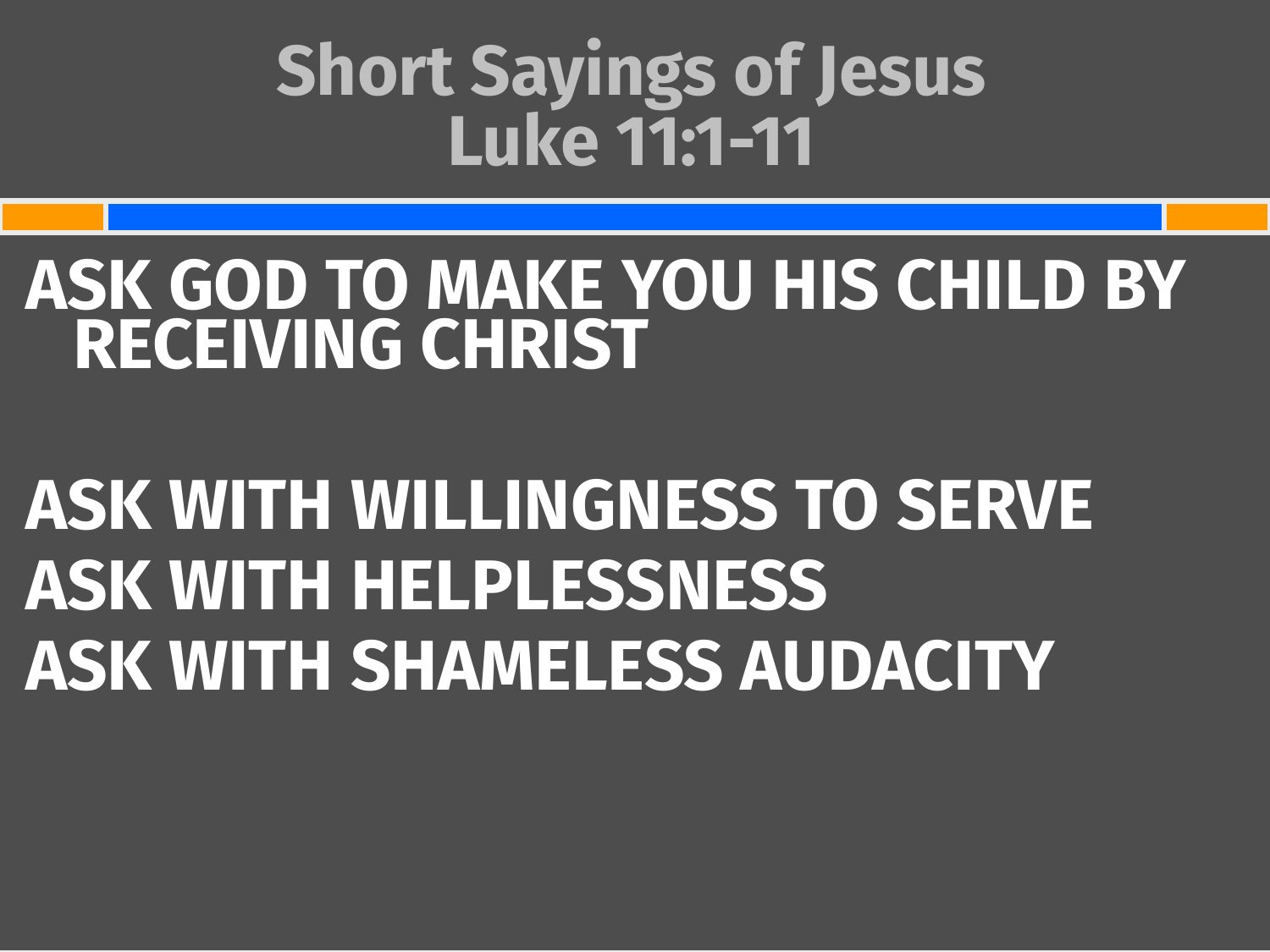

Short Sayings of Jesus
Luke 11:1-11

#
ASK GOD TO MAKE YOU HIS CHILD BY RECEIVING CHRIST

ASK WITH WILLINGNESS TO SERVE
ASK WITH HELPLESSNESS
ASK WITH SHAMELESS AUDACITY